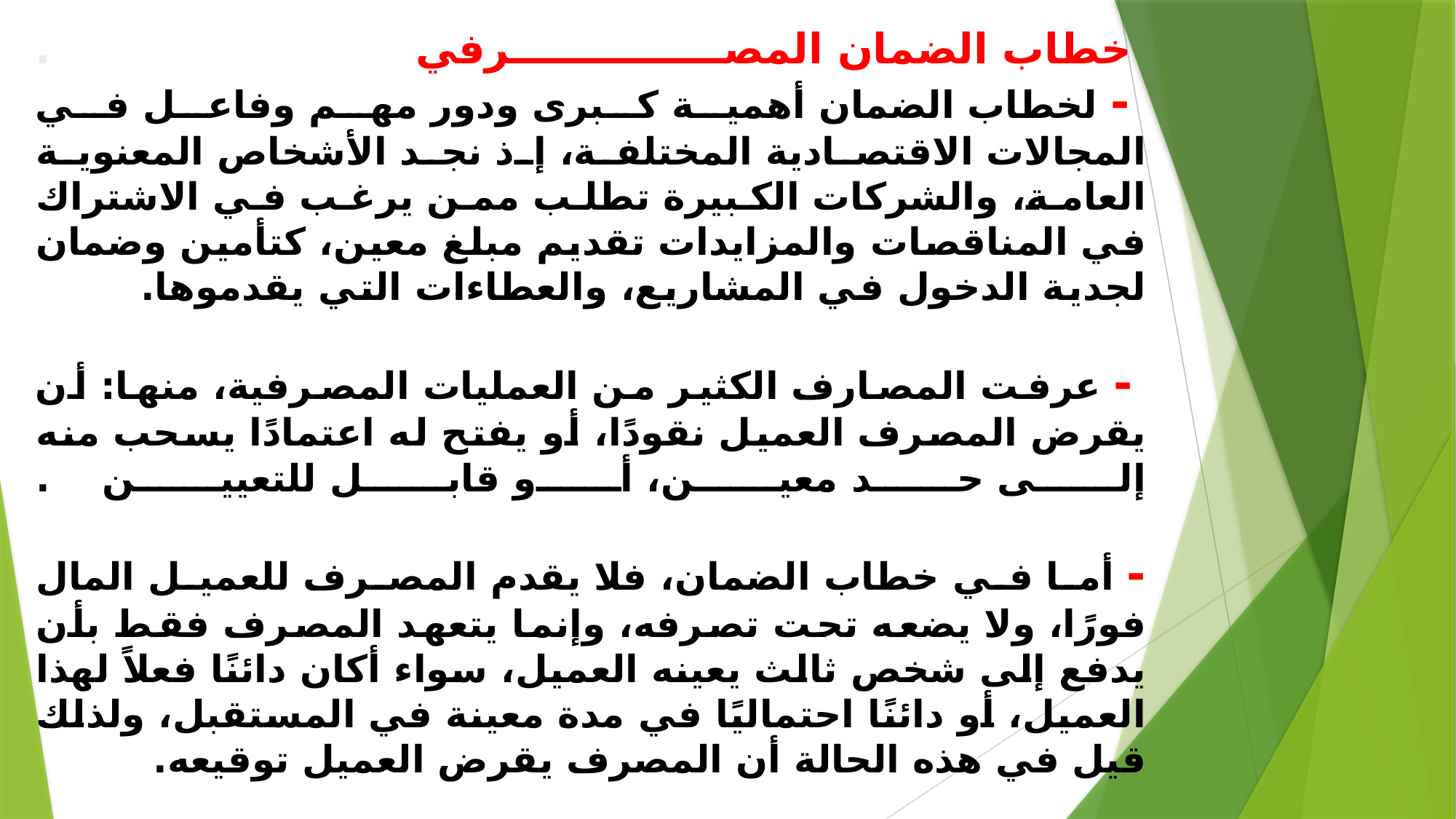

# خطاب الضمان المصرفي                         . - لخطاب الضمان أهمية كبرى ودور مهم وفاعل في المجالات الاقتصادية المختلفة، إذ نجد الأشخاص المعنوية العامة، والشركات الكبيرة تطلب ممن يرغب في الاشتراك في المناقصات والمزايدات تقديم مبلغ معين، كتأمين وضمان لجدية الدخول في المشاريع، والعطاءات التي يقدموها.                . - عرفت المصارف الكثير من العمليات المصرفية، منها: أن يقرض المصرف العميل نقودًا، أو يفتح له اعتمادًا يسحب منه إلى حد معين، أو قابل للتعيين    . - أما في خطاب الضمان، فلا يقدم المصرف للعميل المال فورًا، ولا يضعه تحت تصرفه، وإنما يتعهد المصرف فقط بأن يدفع إلى شخص ثالث يعينه العميل، سواء أكان دائنًا فعلاً لهذا العميل، أو دائنًا احتماليًا في مدة معينة في المستقبل، ولذلك قيل في هذه الحالة أن المصرف يقرض العميل توقيعه.